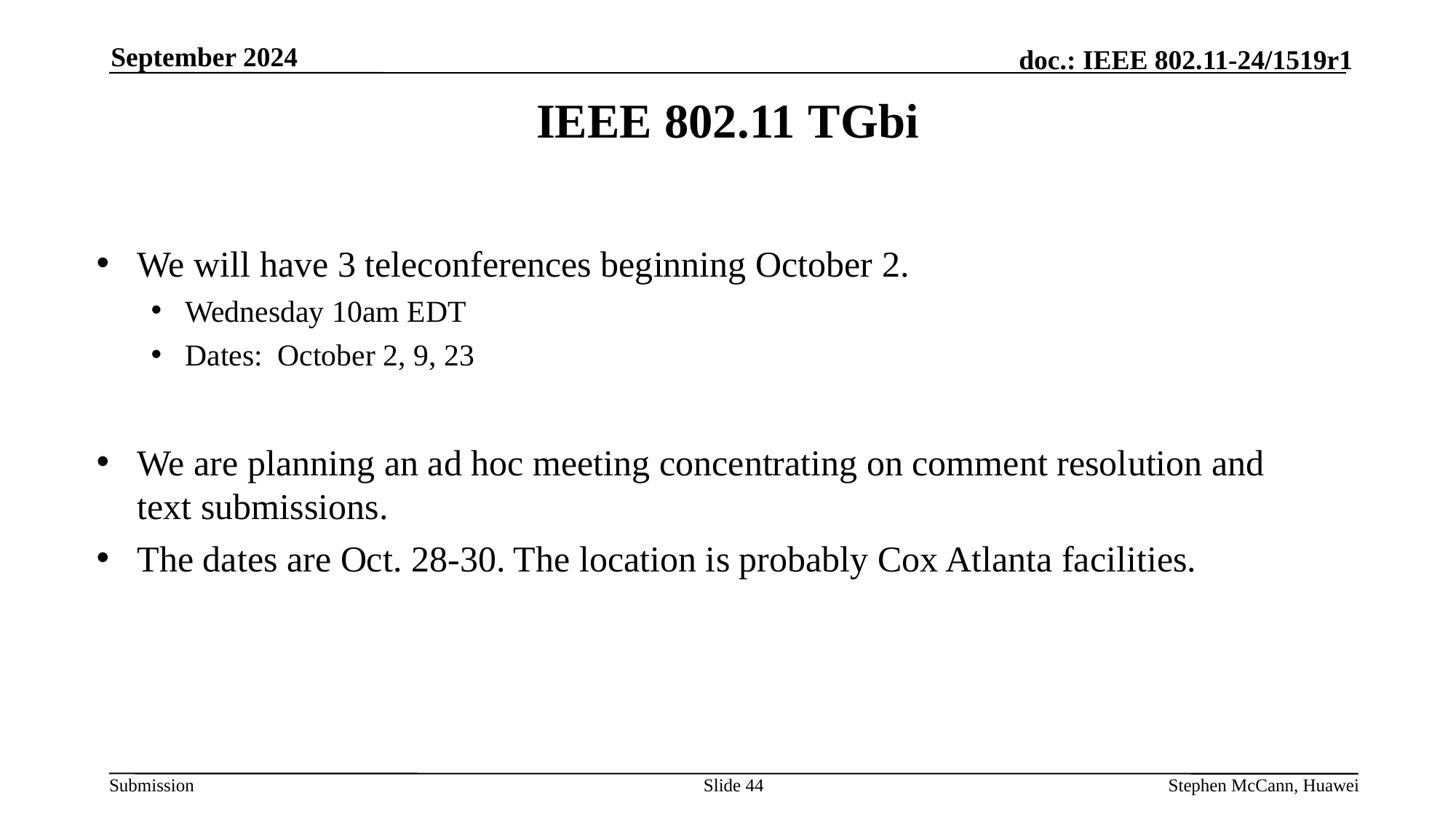

September 2024
IEEE 802.11 TGbi

We will have 3 teleconferences beginning October 2.
Wednesday 10am EDT
Dates:  October 2, 9, 23

We are planning an ad hoc meeting concentrating on comment resolution and text submissions.
The dates are Oct. 28-30. The location is probably Cox Atlanta facilities.

Slide 44
Stephen McCann, Huawei